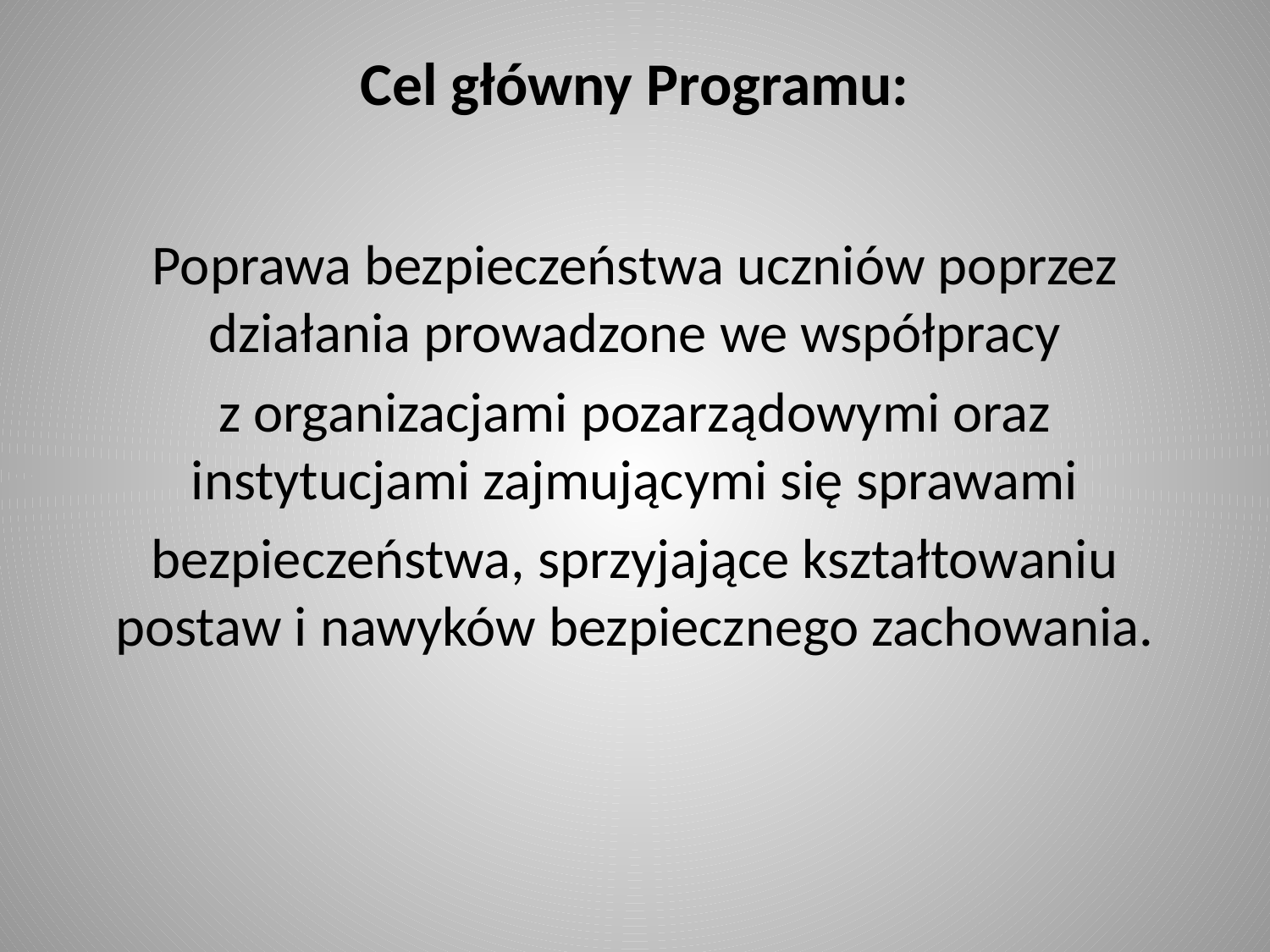

# Cel główny Programu:
Poprawa bezpieczeństwa uczniów poprzez działania prowadzone we współpracy
z organizacjami pozarządowymi oraz instytucjami zajmującymi się sprawami
bezpieczeństwa, sprzyjające kształtowaniu postaw i nawyków bezpiecznego zachowania.